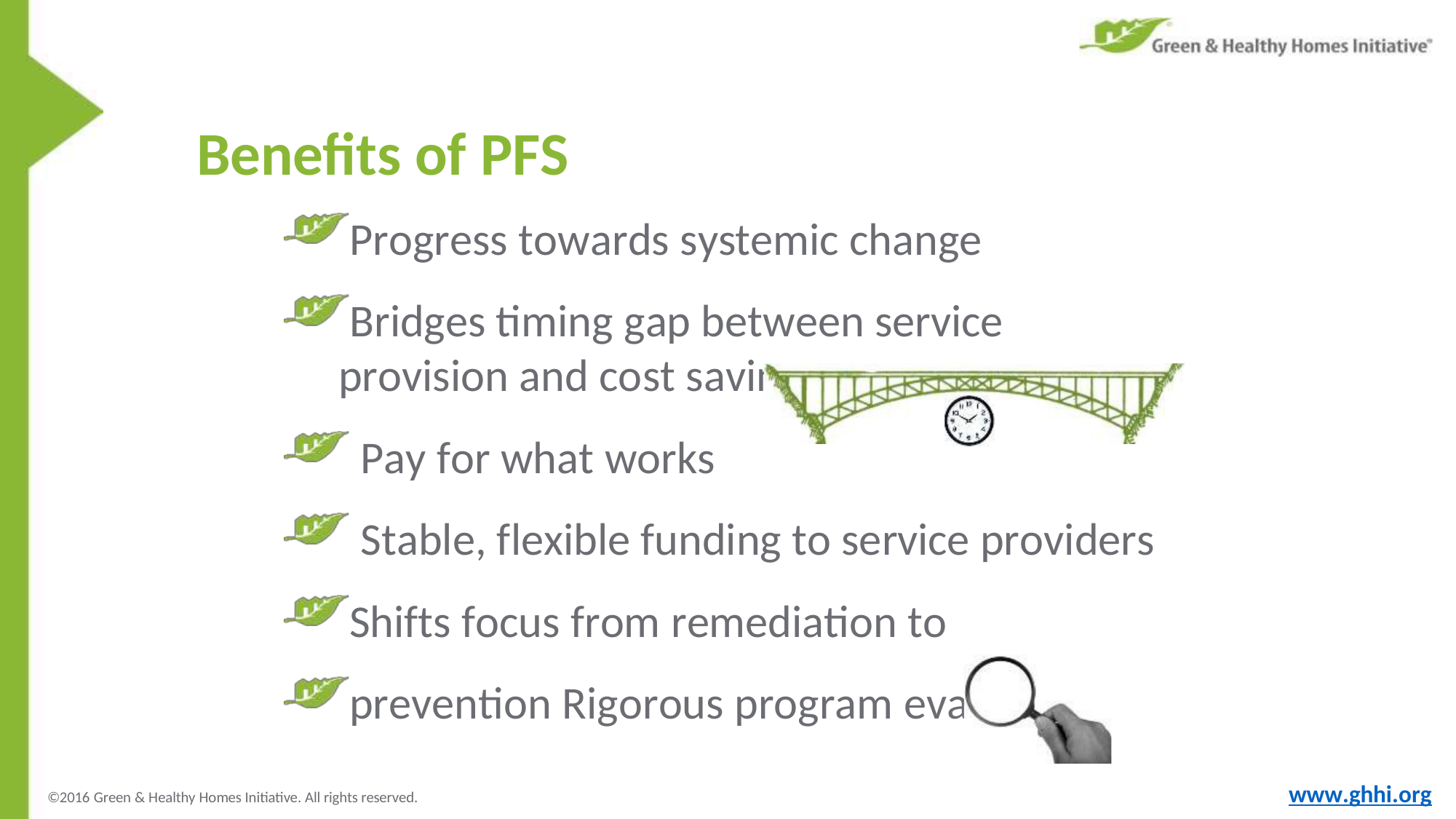

# Benefits of PFS
Progress towards systemic change
Bridges timing gap between service provision and cost savings
Pay for what works
Stable, flexible funding to service providers Shifts focus from remediation to prevention Rigorous program evaluation

www.ghhi.org
©2016 Green & Healthy Homes Initiative. All rights reserved.